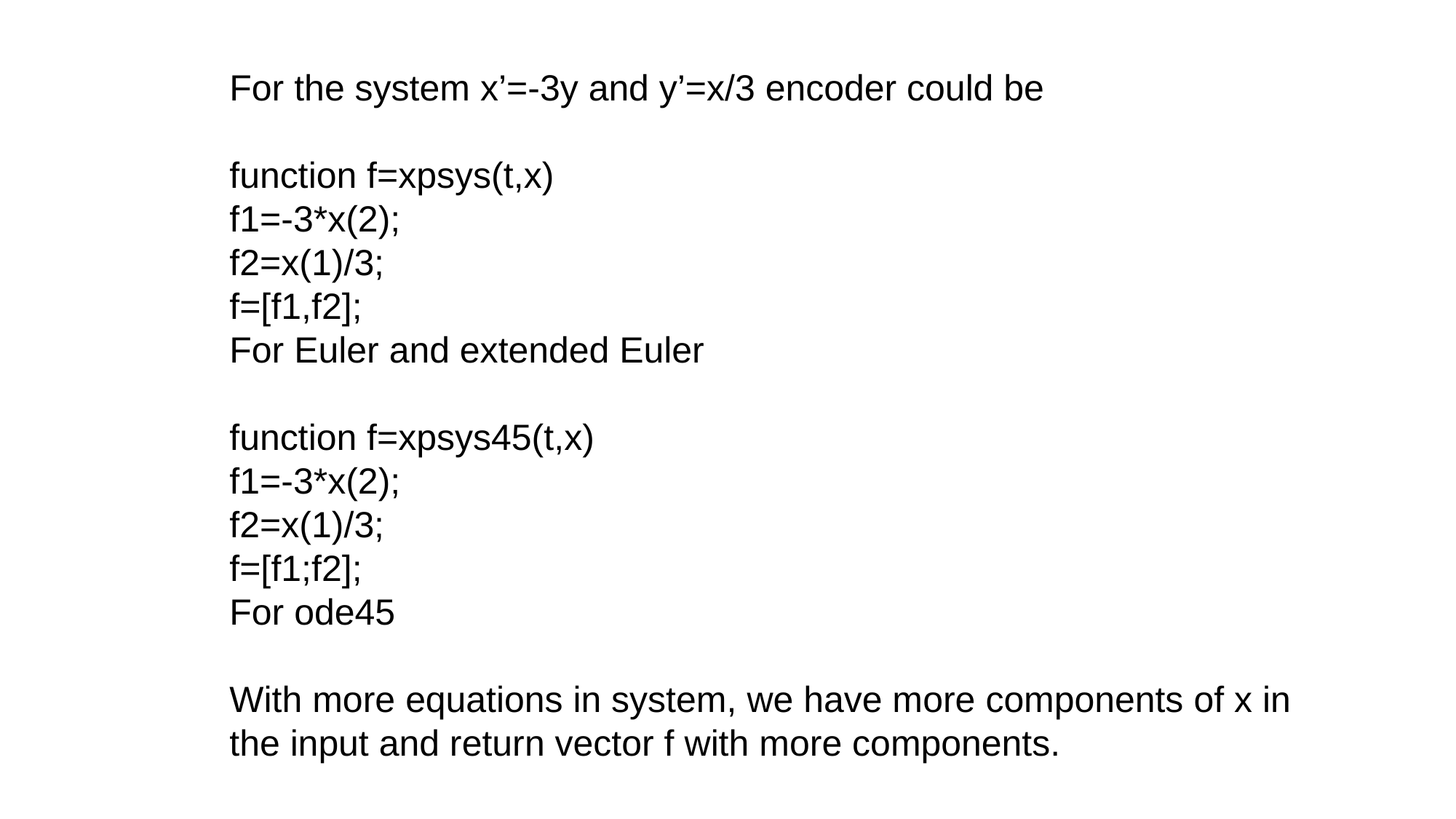

For the system x’=-3y and y’=x/3 encoder could be

function f=xpsys(t,x)
f1=-3*x(2);
f2=x(1)/3;
f=[f1,f2];
For Euler and extended Euler

function f=xpsys45(t,x)
f1=-3*x(2);
f2=x(1)/3;
f=[f1;f2];
For ode45

With more equations in system, we have more components of x in the input and return vector f with more components.